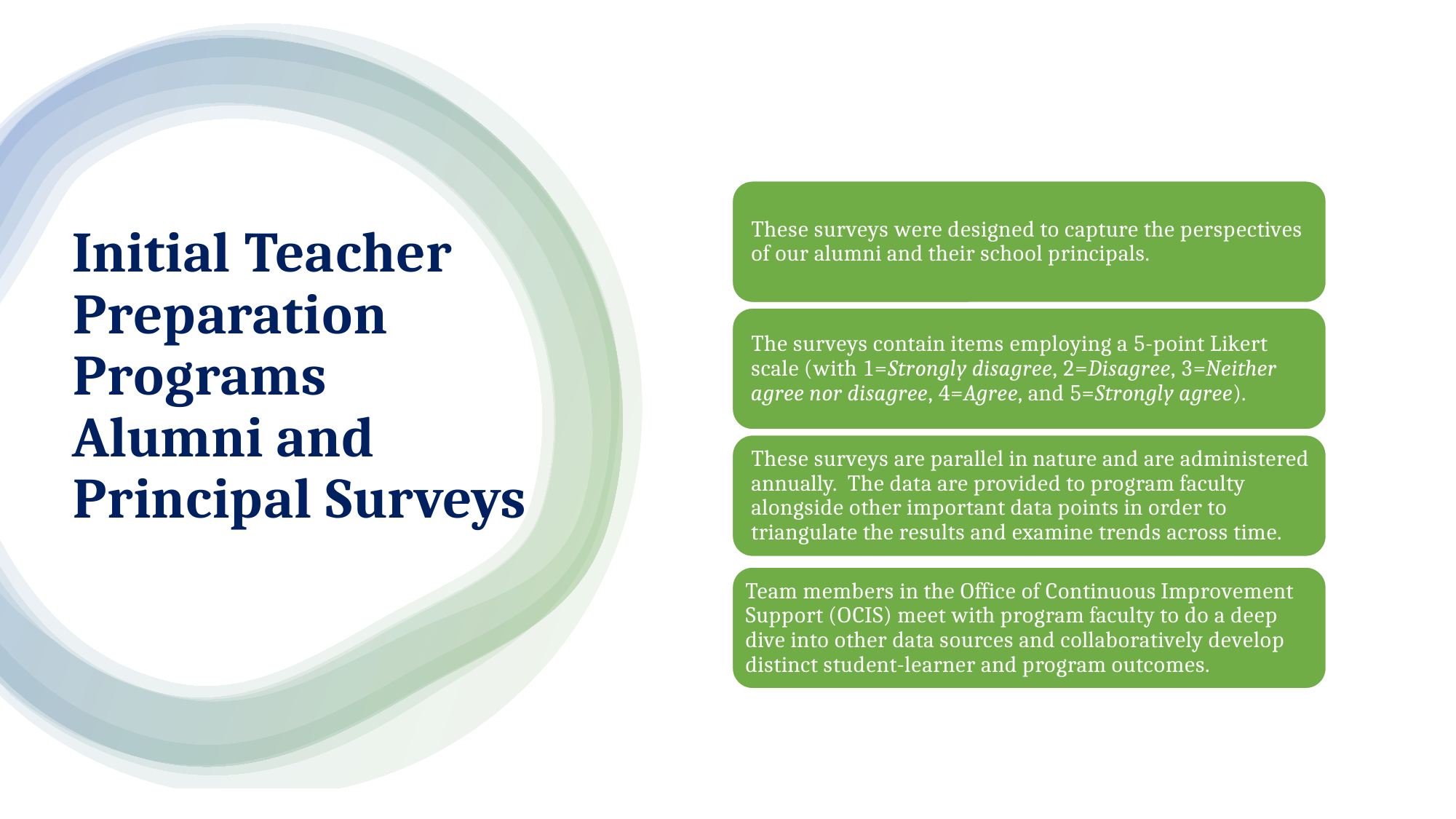

These surveys were designed to capture the perspectives of our alumni and their school principals.
The surveys contain items employing a 5-point Likert scale (with 1=Strongly disagree, 2=Disagree, 3=Neither agree nor disagree, 4=Agree, and 5=Strongly agree).
These surveys are parallel in nature and are administered annually.  The data are provided to program faculty alongside other important data points in order to triangulate the results and examine trends across time.
# Initial Teacher Preparation Programs Alumni and Principal Surveys

Team members in the Office of Continuous Improvement Support (OCIS) meet with program faculty to do a deep dive into other data sources and collaboratively develop distinct student-learner and program outcomes.